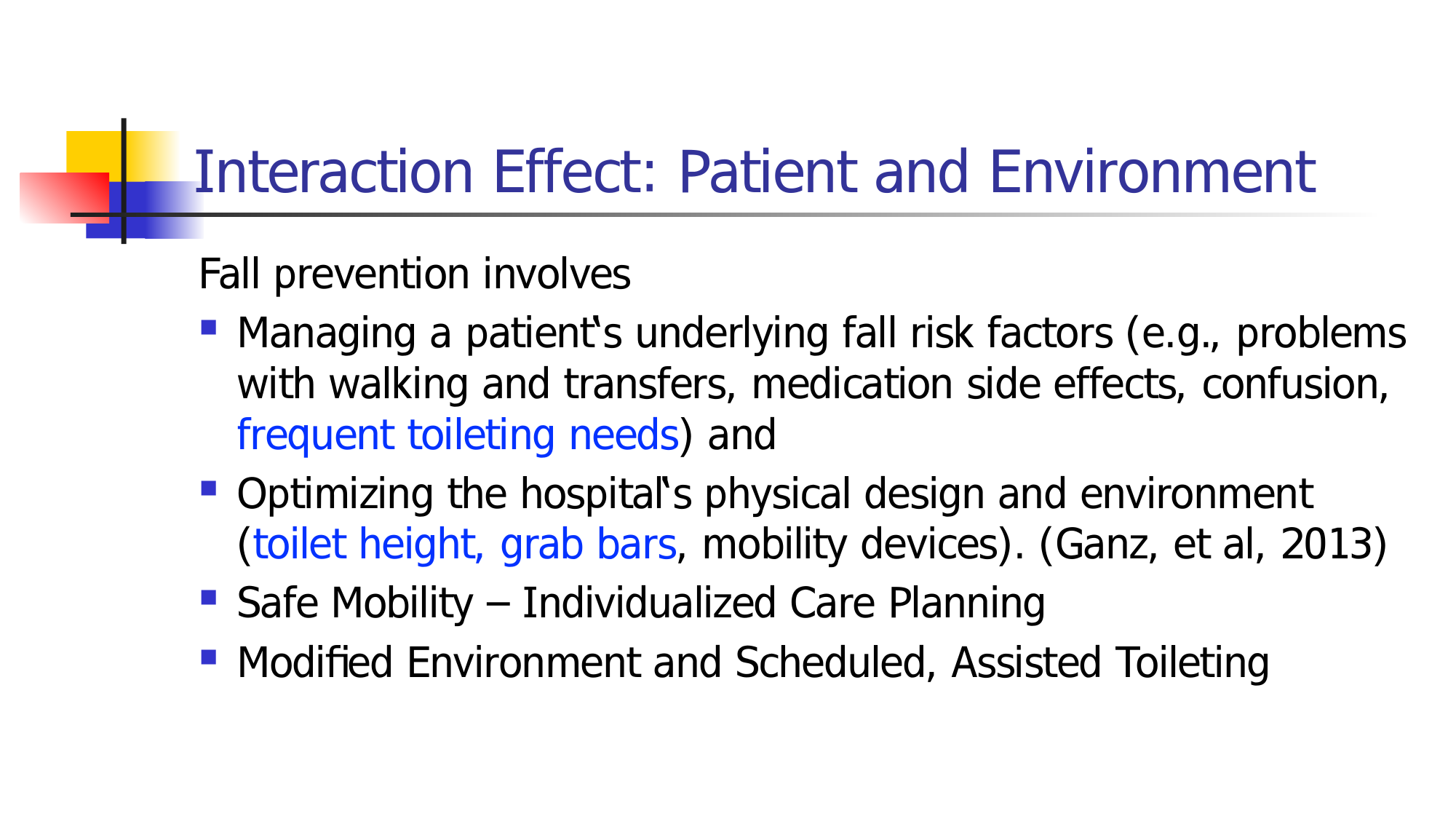

# Interaction Effect: Patient and Environment
Fall prevention involves
Managing a patient‘s underlying fall risk factors (e.g., problems with walking and transfers, medication side effects, confusion, frequent toileting needs) and
Optimizing the hospital‘s physical design and environment (toilet height, grab bars, mobility devices). (Ganz, et al, 2013)
Safe Mobility – Individualized Care Planning
Modified Environment and Scheduled, Assisted Toileting